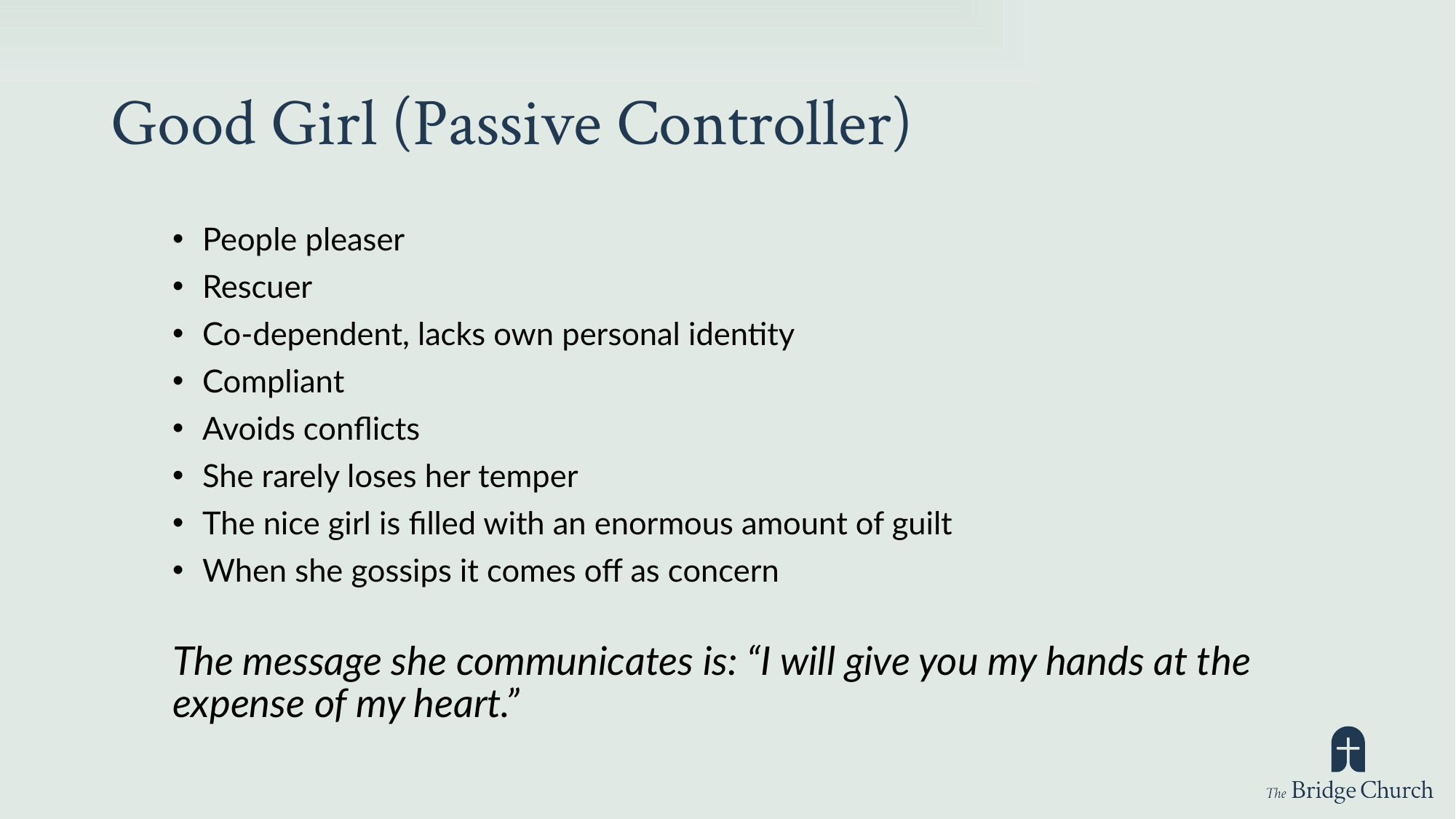

# Good Girl (Passive Controller)
People pleaser
Rescuer
Co-dependent, lacks own personal identity
Compliant
Avoids conflicts
She rarely loses her temper
The nice girl is filled with an enormous amount of guilt
When she gossips it comes off as concern

The message she communicates is: “I will give you my hands at the expense of my heart.”